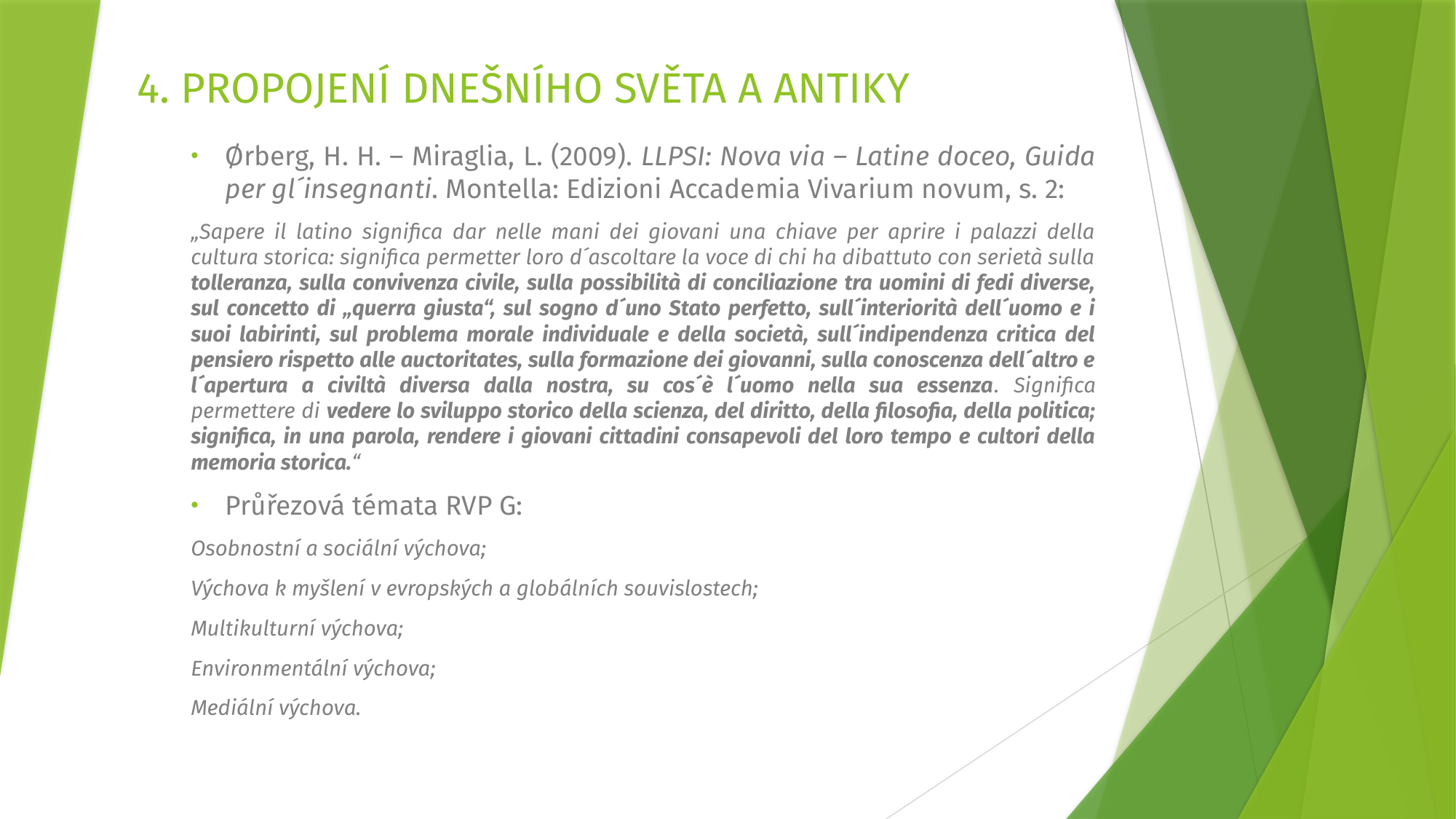

# 4. PROPOJENÍ DNEŠNÍHO SVĚTA A ANTIKY
Ørberg, H. H. – Miraglia, L. (2009). LLPSI: Nova via – Latine doceo, Guida per gl´insegnanti. Montella: Edizioni Accademia Vivarium novum, s. 2:
„Sapere il latino significa dar nelle mani dei giovani una chiave per aprire i palazzi della cultura storica: significa permetter loro d´ascoltare la voce di chi ha dibattuto con serietà sulla tolleranza, sulla convivenza civile, sulla possibilità di conciliazione tra uomini di fedi diverse, sul concetto di „querra giusta“, sul sogno d´uno Stato perfetto, sull´interiorità dell´uomo e i suoi labirinti, sul problema morale individuale e della società, sull´indipendenza critica del pensiero rispetto alle auctoritates, sulla formazione dei giovanni, sulla conoscenza dell´altro e l´apertura a civiltà diversa dalla nostra, su cos´è l´uomo nella sua essenza. Significa permettere di vedere lo sviluppo storico della scienza, del diritto, della filosofia, della politica; significa, in una parola, rendere i giovani cittadini consapevoli del loro tempo e cultori della memoria storica.“
Průřezová témata RVP G:
Osobnostní a sociální výchova;
Výchova k myšlení v evropských a globálních souvislostech;
Multikulturní výchova;
Environmentální výchova;
Mediální výchova.